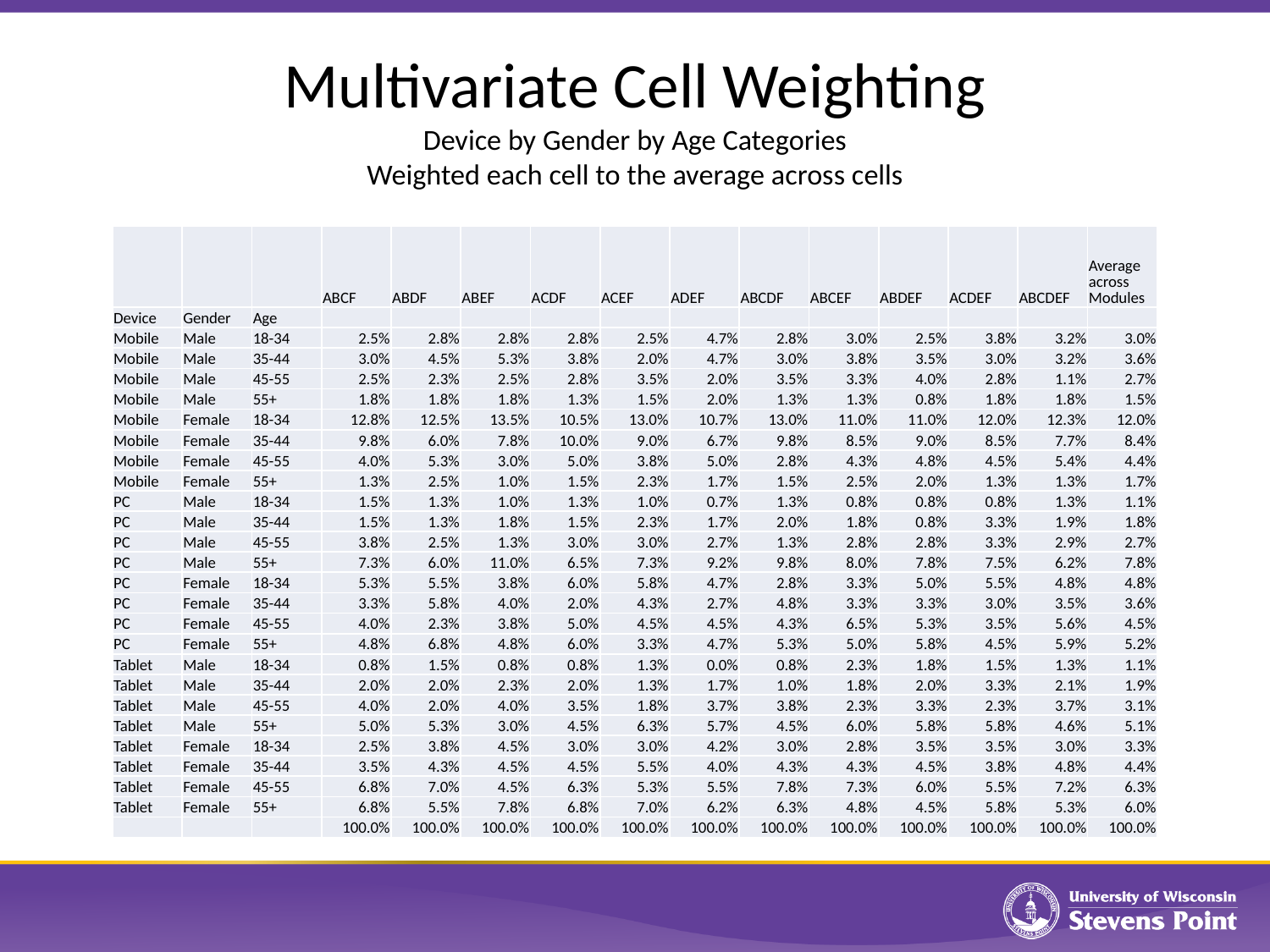

# Multivariate Cell Weighting Device by Gender by Age Categories Weighted each cell to the average across cells
|  |  |  | ABCF | ABDF | ABEF | ACDF | ACEF | ADEF | ABCDF | ABCEF | ABDEF | ACDEF | ABCDEF | Average across Modules |
| --- | --- | --- | --- | --- | --- | --- | --- | --- | --- | --- | --- | --- | --- | --- |
| Device | Gender | Age |  |  |  |  |  |  |  |  |  |  |  |  |
| Mobile | Male | 18-34 | 2.5% | 2.8% | 2.8% | 2.8% | 2.5% | 4.7% | 2.8% | 3.0% | 2.5% | 3.8% | 3.2% | 3.0% |
| Mobile | Male | 35-44 | 3.0% | 4.5% | 5.3% | 3.8% | 2.0% | 4.7% | 3.0% | 3.8% | 3.5% | 3.0% | 3.2% | 3.6% |
| Mobile | Male | 45-55 | 2.5% | 2.3% | 2.5% | 2.8% | 3.5% | 2.0% | 3.5% | 3.3% | 4.0% | 2.8% | 1.1% | 2.7% |
| Mobile | Male | 55+ | 1.8% | 1.8% | 1.8% | 1.3% | 1.5% | 2.0% | 1.3% | 1.3% | 0.8% | 1.8% | 1.8% | 1.5% |
| Mobile | Female | 18-34 | 12.8% | 12.5% | 13.5% | 10.5% | 13.0% | 10.7% | 13.0% | 11.0% | 11.0% | 12.0% | 12.3% | 12.0% |
| Mobile | Female | 35-44 | 9.8% | 6.0% | 7.8% | 10.0% | 9.0% | 6.7% | 9.8% | 8.5% | 9.0% | 8.5% | 7.7% | 8.4% |
| Mobile | Female | 45-55 | 4.0% | 5.3% | 3.0% | 5.0% | 3.8% | 5.0% | 2.8% | 4.3% | 4.8% | 4.5% | 5.4% | 4.4% |
| Mobile | Female | 55+ | 1.3% | 2.5% | 1.0% | 1.5% | 2.3% | 1.7% | 1.5% | 2.5% | 2.0% | 1.3% | 1.3% | 1.7% |
| PC | Male | 18-34 | 1.5% | 1.3% | 1.0% | 1.3% | 1.0% | 0.7% | 1.3% | 0.8% | 0.8% | 0.8% | 1.3% | 1.1% |
| PC | Male | 35-44 | 1.5% | 1.3% | 1.8% | 1.5% | 2.3% | 1.7% | 2.0% | 1.8% | 0.8% | 3.3% | 1.9% | 1.8% |
| PC | Male | 45-55 | 3.8% | 2.5% | 1.3% | 3.0% | 3.0% | 2.7% | 1.3% | 2.8% | 2.8% | 3.3% | 2.9% | 2.7% |
| PC | Male | 55+ | 7.3% | 6.0% | 11.0% | 6.5% | 7.3% | 9.2% | 9.8% | 8.0% | 7.8% | 7.5% | 6.2% | 7.8% |
| PC | Female | 18-34 | 5.3% | 5.5% | 3.8% | 6.0% | 5.8% | 4.7% | 2.8% | 3.3% | 5.0% | 5.5% | 4.8% | 4.8% |
| PC | Female | 35-44 | 3.3% | 5.8% | 4.0% | 2.0% | 4.3% | 2.7% | 4.8% | 3.3% | 3.3% | 3.0% | 3.5% | 3.6% |
| PC | Female | 45-55 | 4.0% | 2.3% | 3.8% | 5.0% | 4.5% | 4.5% | 4.3% | 6.5% | 5.3% | 3.5% | 5.6% | 4.5% |
| PC | Female | 55+ | 4.8% | 6.8% | 4.8% | 6.0% | 3.3% | 4.7% | 5.3% | 5.0% | 5.8% | 4.5% | 5.9% | 5.2% |
| Tablet | Male | 18-34 | 0.8% | 1.5% | 0.8% | 0.8% | 1.3% | 0.0% | 0.8% | 2.3% | 1.8% | 1.5% | 1.3% | 1.1% |
| Tablet | Male | 35-44 | 2.0% | 2.0% | 2.3% | 2.0% | 1.3% | 1.7% | 1.0% | 1.8% | 2.0% | 3.3% | 2.1% | 1.9% |
| Tablet | Male | 45-55 | 4.0% | 2.0% | 4.0% | 3.5% | 1.8% | 3.7% | 3.8% | 2.3% | 3.3% | 2.3% | 3.7% | 3.1% |
| Tablet | Male | 55+ | 5.0% | 5.3% | 3.0% | 4.5% | 6.3% | 5.7% | 4.5% | 6.0% | 5.8% | 5.8% | 4.6% | 5.1% |
| Tablet | Female | 18-34 | 2.5% | 3.8% | 4.5% | 3.0% | 3.0% | 4.2% | 3.0% | 2.8% | 3.5% | 3.5% | 3.0% | 3.3% |
| Tablet | Female | 35-44 | 3.5% | 4.3% | 4.5% | 4.5% | 5.5% | 4.0% | 4.3% | 4.3% | 4.5% | 3.8% | 4.8% | 4.4% |
| Tablet | Female | 45-55 | 6.8% | 7.0% | 4.5% | 6.3% | 5.3% | 5.5% | 7.8% | 7.3% | 6.0% | 5.5% | 7.2% | 6.3% |
| Tablet | Female | 55+ | 6.8% | 5.5% | 7.8% | 6.8% | 7.0% | 6.2% | 6.3% | 4.8% | 4.5% | 5.8% | 5.3% | 6.0% |
|  |  |  | 100.0% | 100.0% | 100.0% | 100.0% | 100.0% | 100.0% | 100.0% | 100.0% | 100.0% | 100.0% | 100.0% | 100.0% |